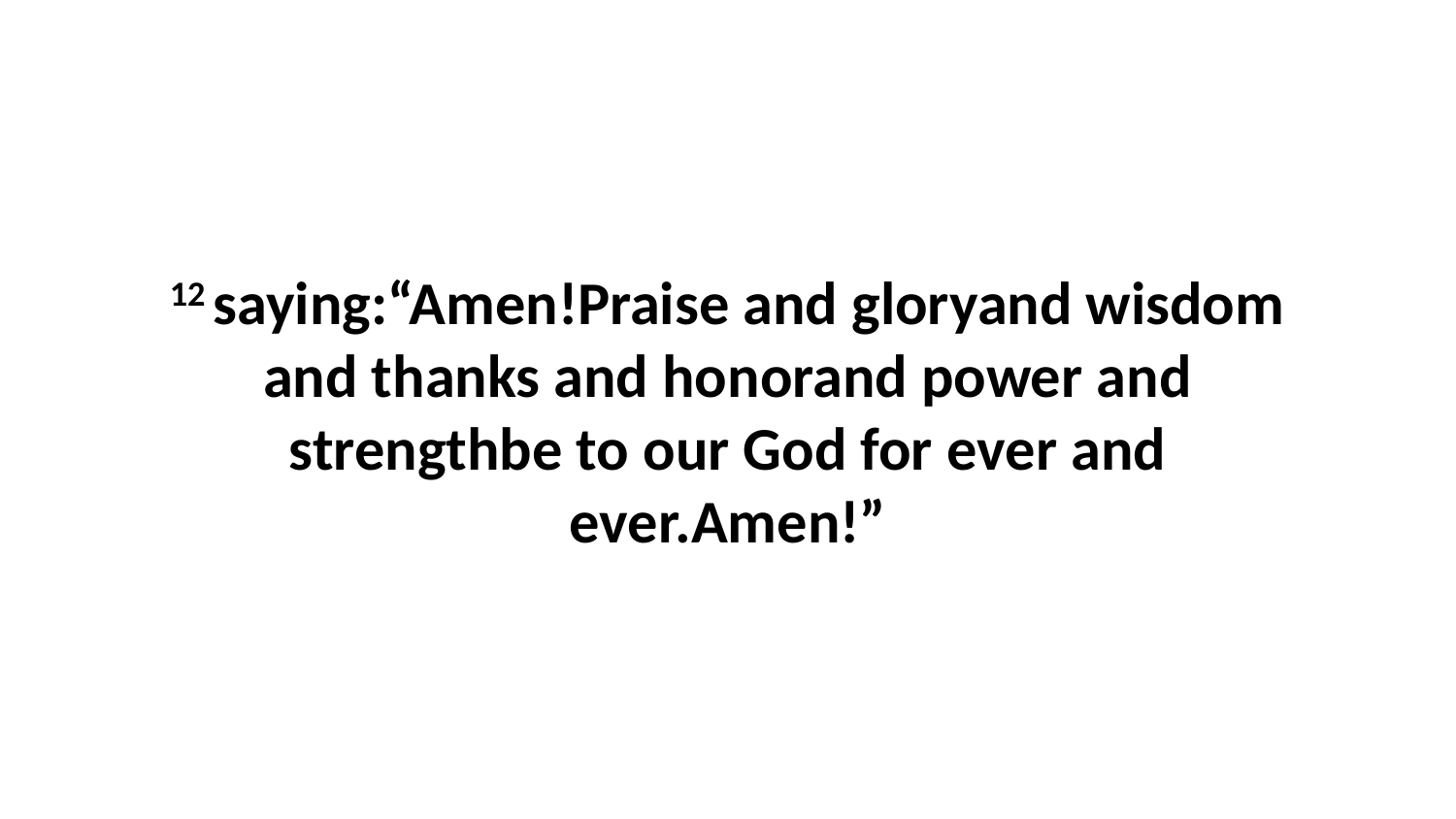

12 saying:“Amen!Praise and gloryand wisdom and thanks and honorand power and strengthbe to our God for ever and ever.Amen!”